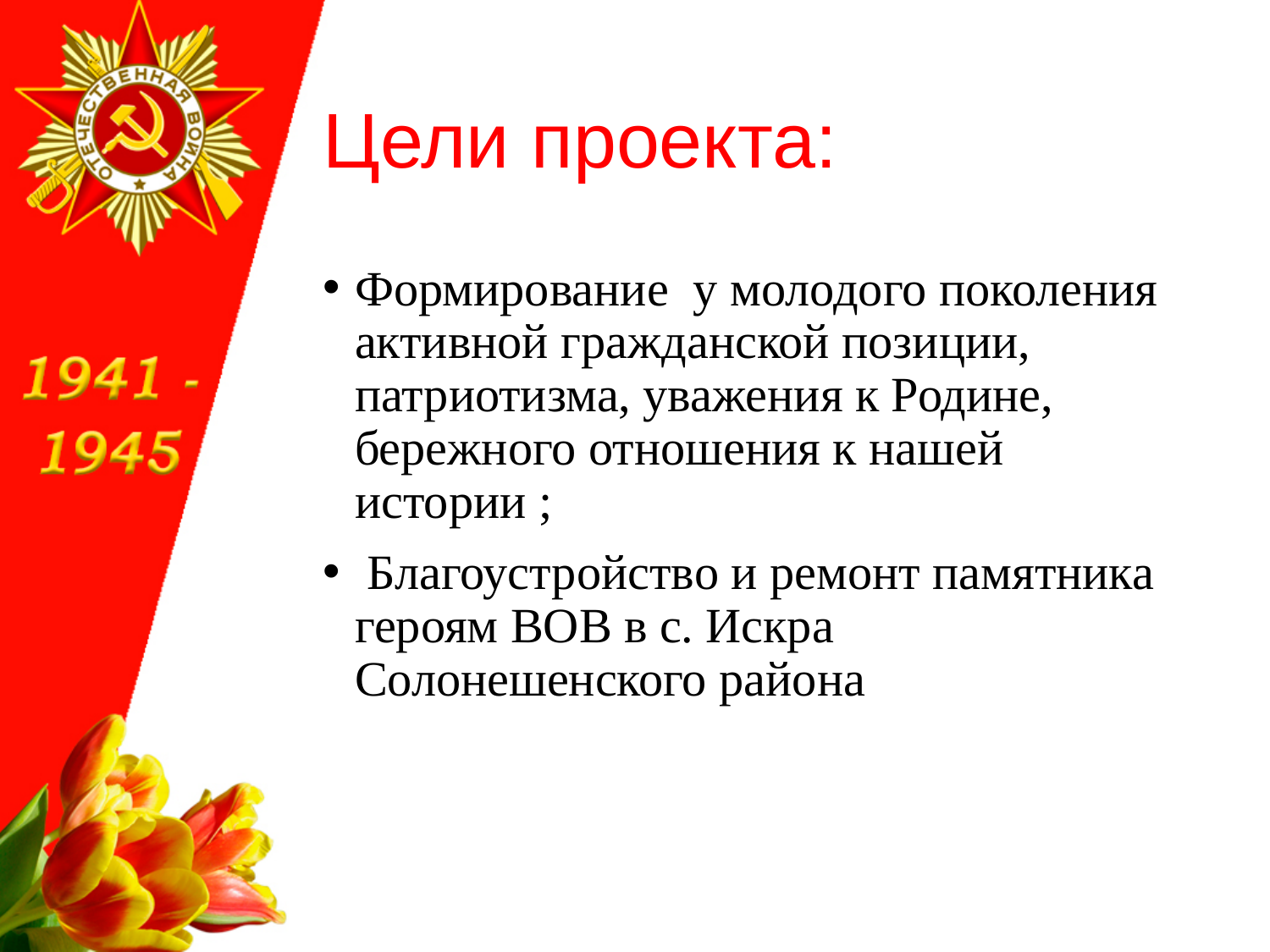

# Цели проекта:
Формирование  у молодого поколения активной гражданской позиции, патриотизма, уважения к Родине, бережного отношения к нашей истории ;
 Благоустройство и ремонт памятника героям ВОВ в с. Искра Солонешенского района